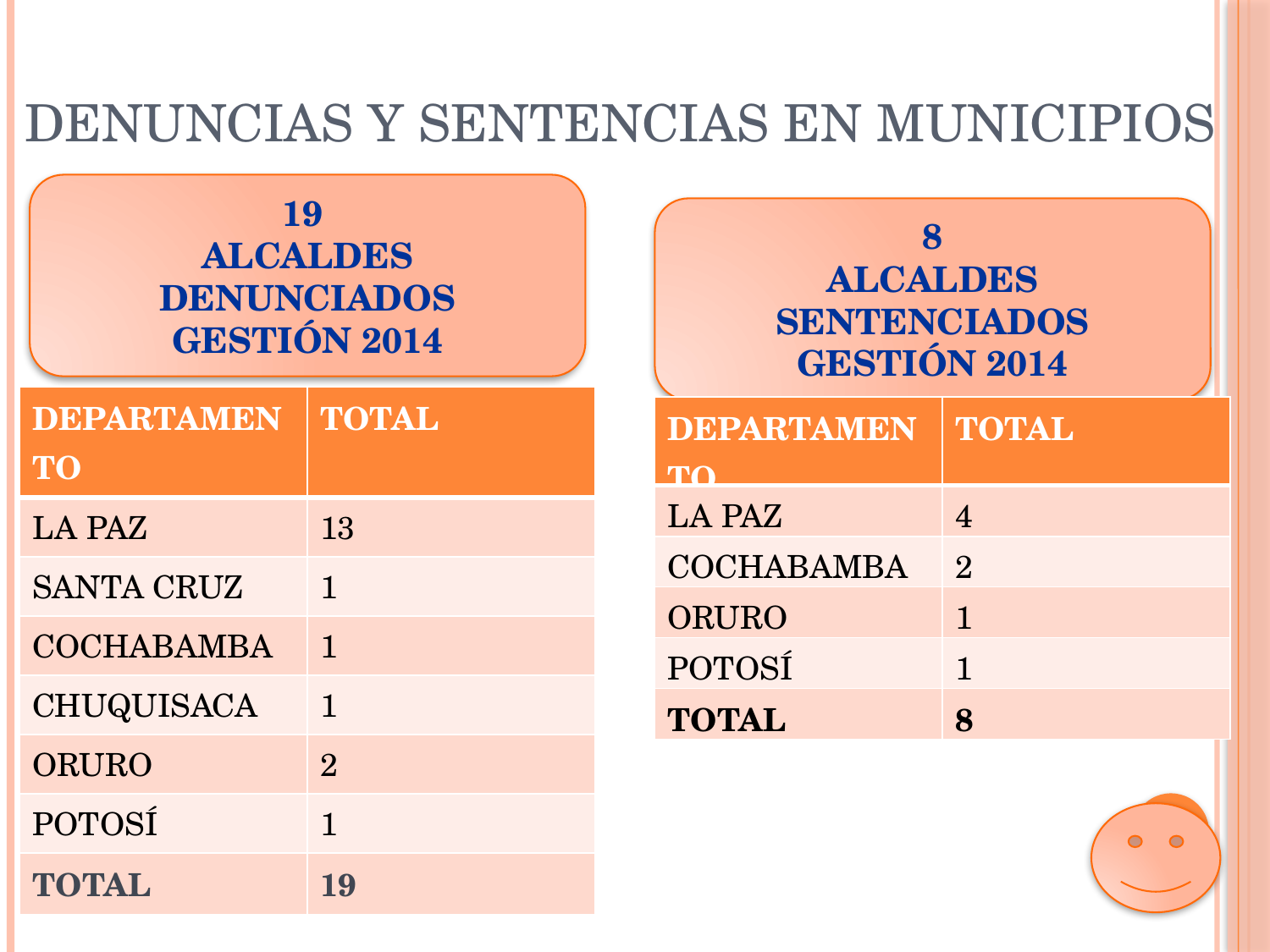

# DENUNCIAS Y SENTENCIAS EN MUNICIPIOS
19
ALCALDES DENUNCIADOS
GESTIÓN 2014
8
ALCALDES SENTENCIADOS
GESTIÓN 2014
| DEPARTAMENTO | TOTAL |
| --- | --- |
| LA PAZ | 13 |
| SANTA CRUZ | 1 |
| COCHABAMBA | 1 |
| CHUQUISACA | 1 |
| ORURO | 2 |
| POTOSÍ | 1 |
| TOTAL | 19 |
| DEPARTAMENTO | TOTAL |
| --- | --- |
| LA PAZ | 4 |
| COCHABAMBA | 2 |
| ORURO | 1 |
| POTOSÍ | 1 |
| TOTAL | 8 |